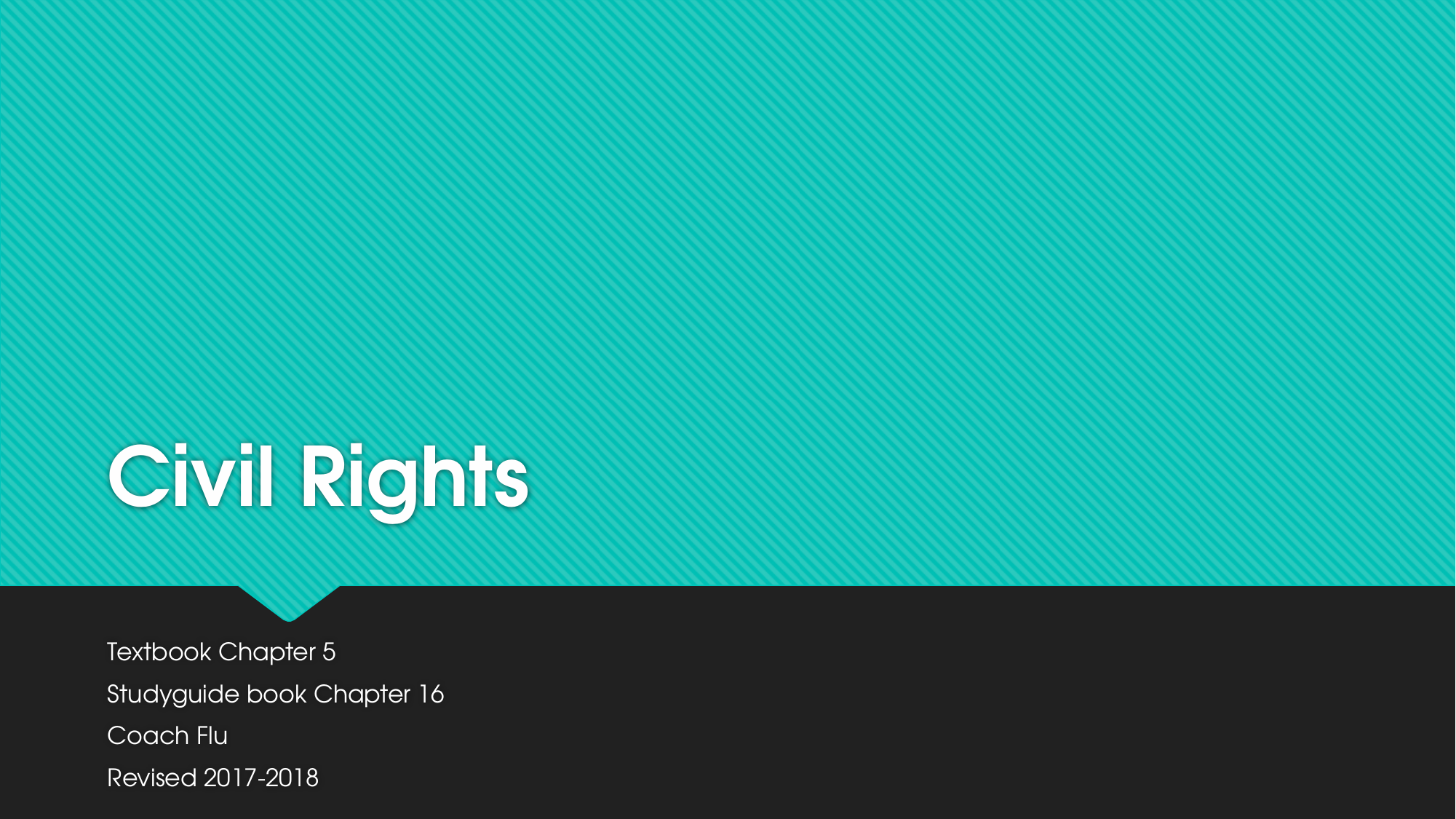

# Civil Rights
Textbook Chapter 5
Studyguide book Chapter 16
Coach Flu
Revised 2017-2018